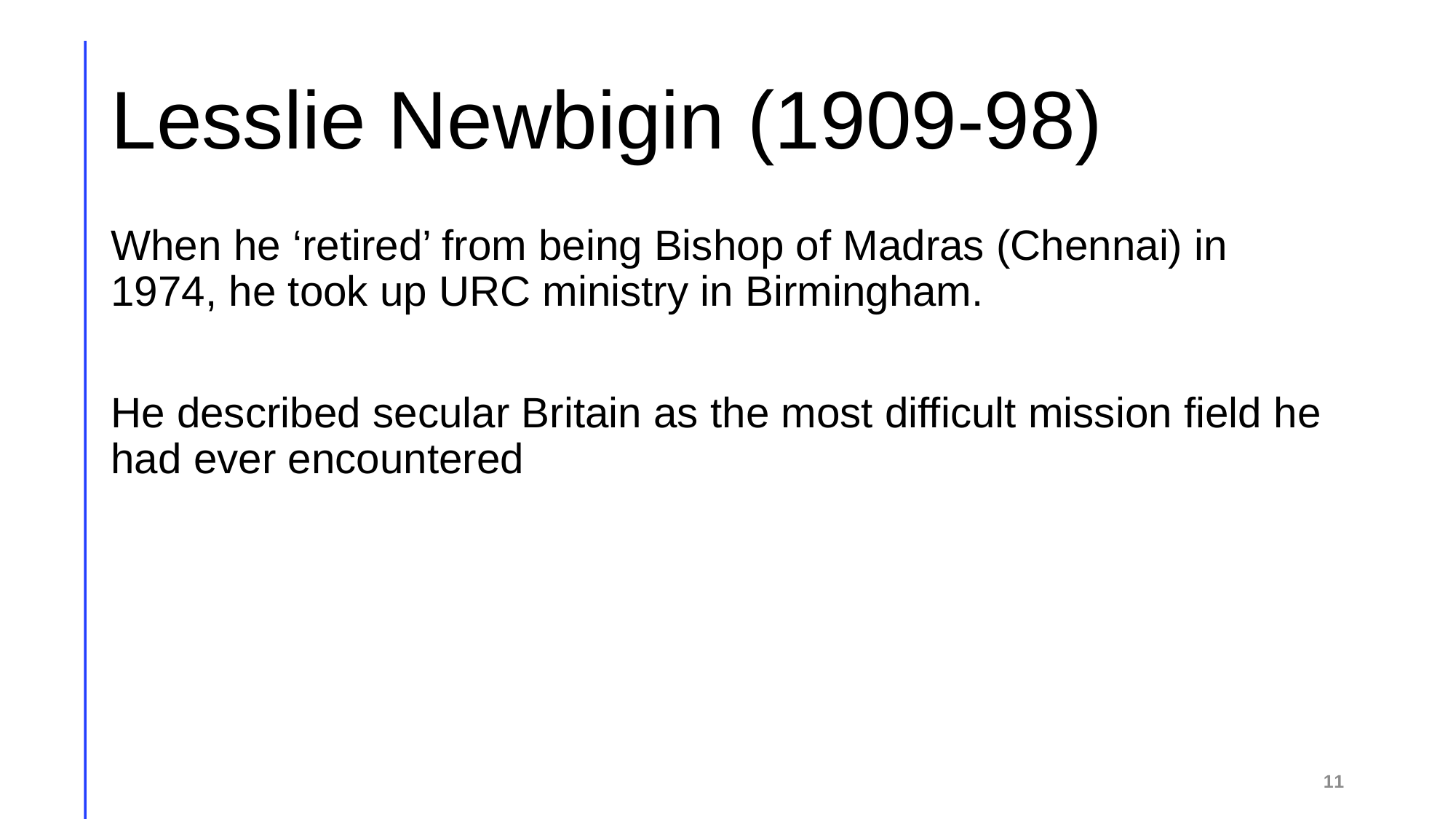

# Lesslie Newbigin (1909-98)
When he ‘retired’ from being Bishop of Madras (Chennai) in 1974, he took up URC ministry in Birmingham.

He described secular Britain as the most difficult mission field he had ever encountered

11